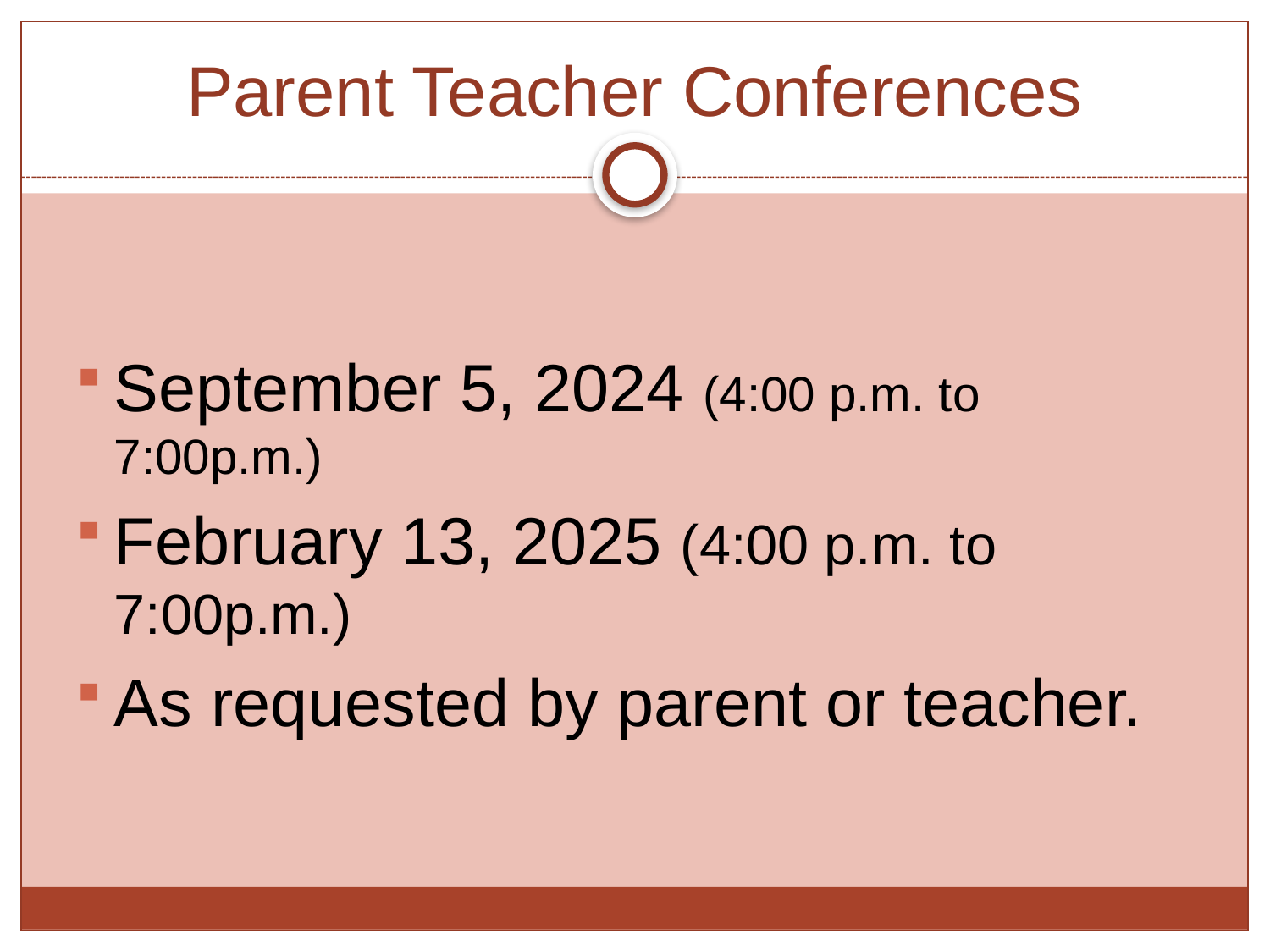

# Parent Teacher Conferences
September 5, 2024 (4:00 p.m. to 7:00p.m.)
February 13, 2025 (4:00 p.m. to 7:00p.m.)
As requested by parent or teacher.